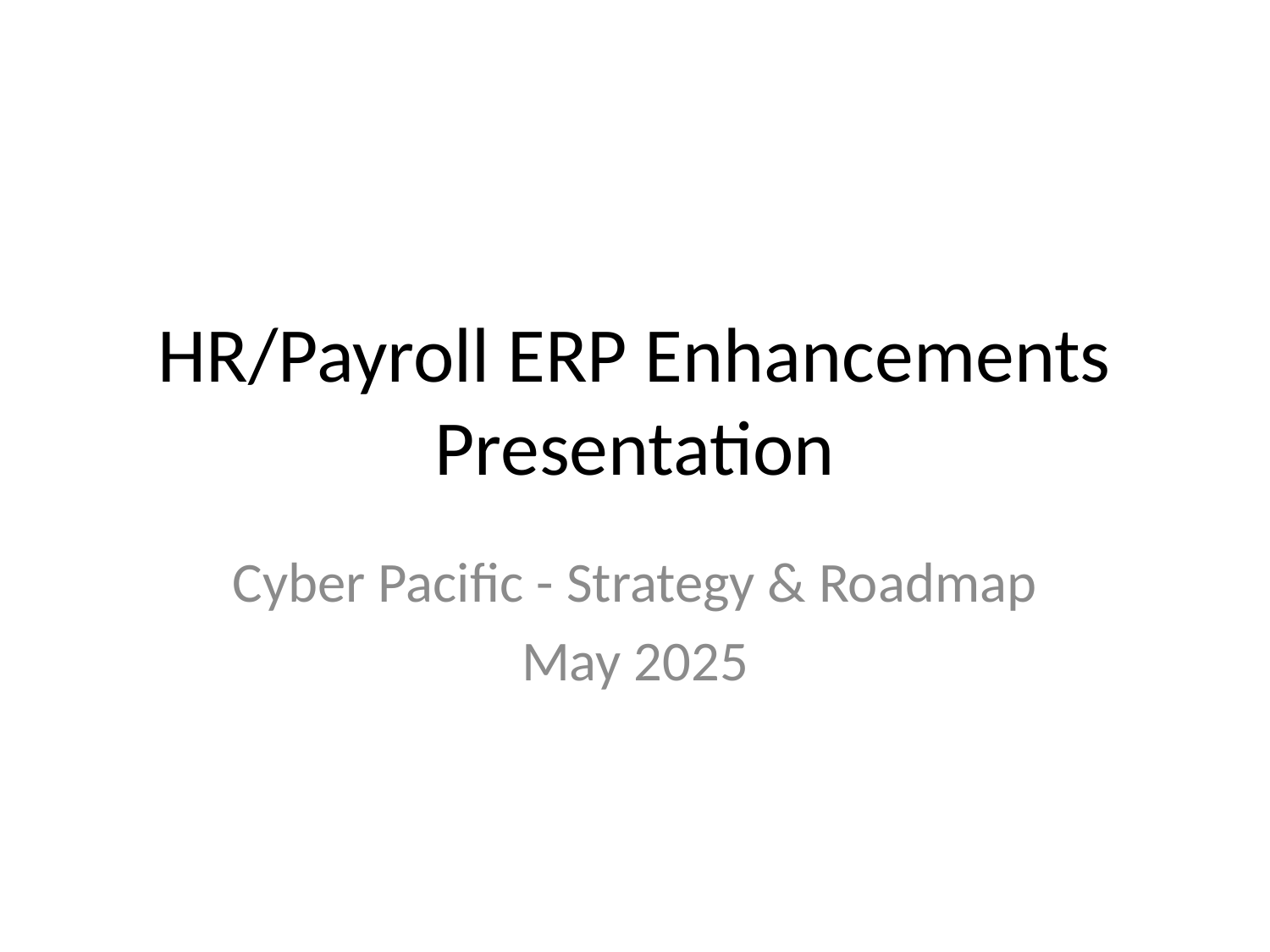

# HR/Payroll ERP Enhancements Presentation
Cyber Pacific - Strategy & Roadmap
May 2025